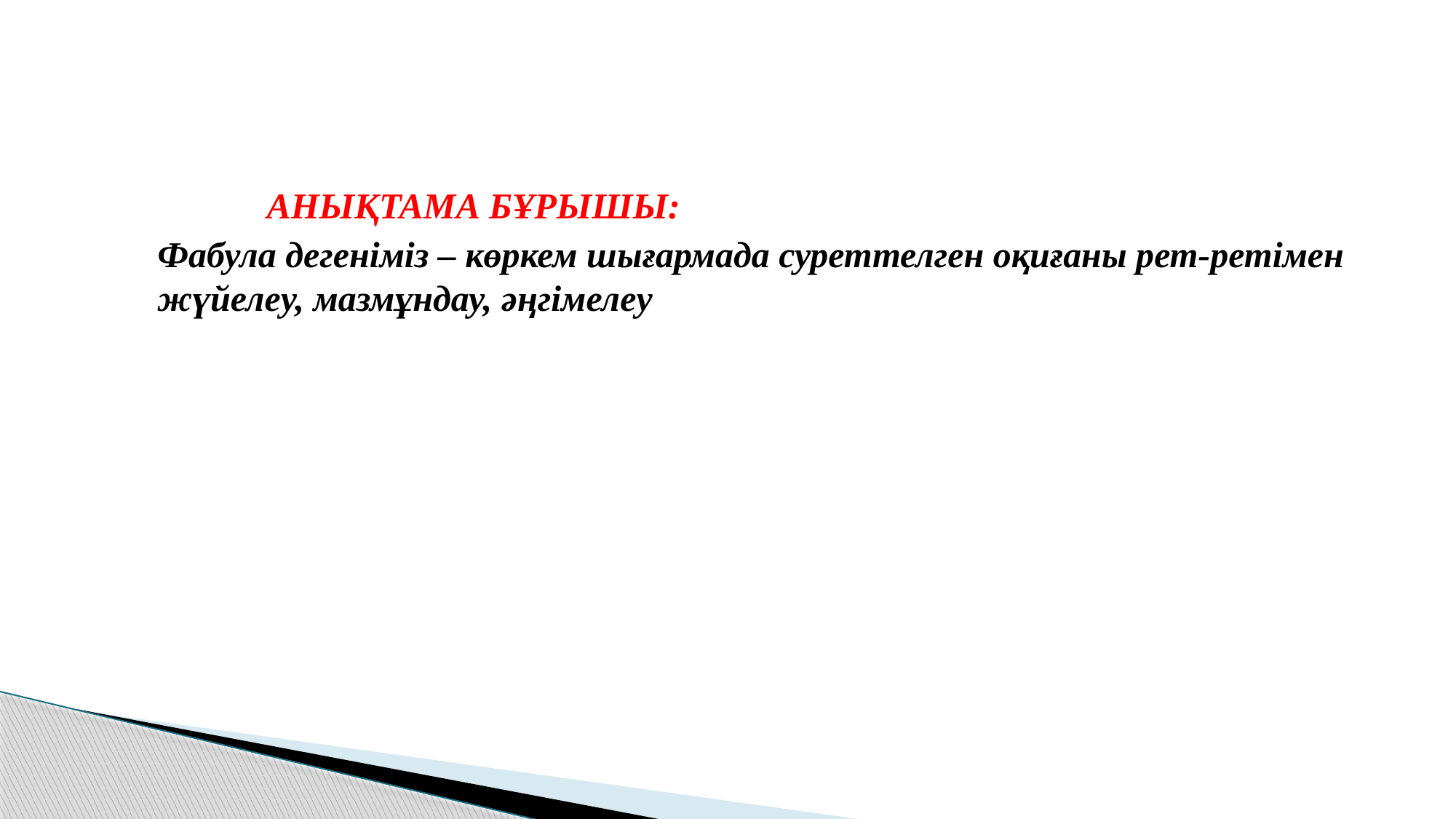

АНЫҚТАМА БҰРЫШЫ:
	Фабула дегеніміз – көркем шығармада суреттелген оқиғаны рет-ретімен жүйелеу, мазмұндау, әңгімелеу